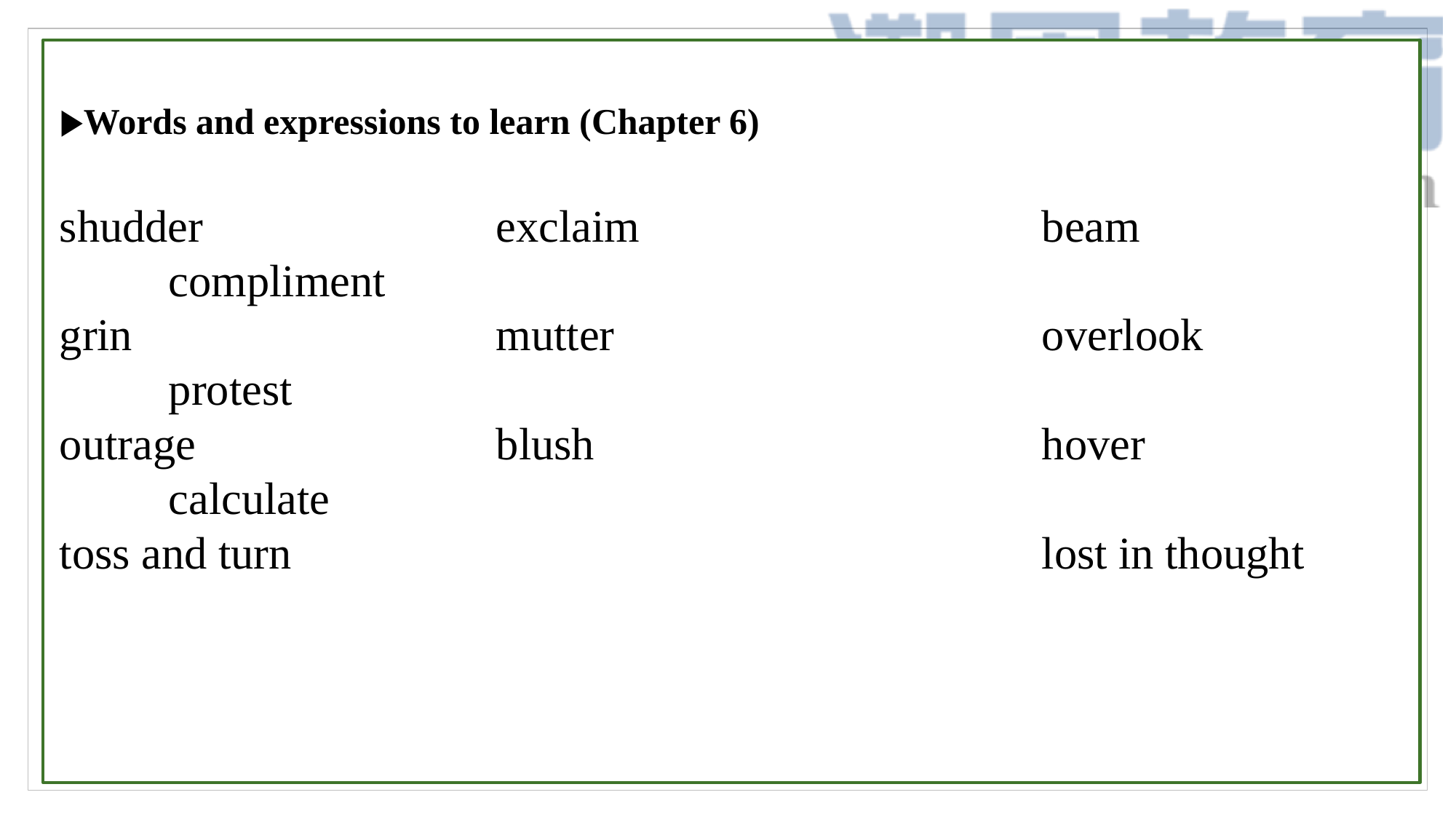

▶Words and expressions to learn (Chapter 6)

shudder			exclaim				beam				compliment
grin				mutter				overlook			protest
outrage			blush					hover				calculate
toss and turn							lost in thought